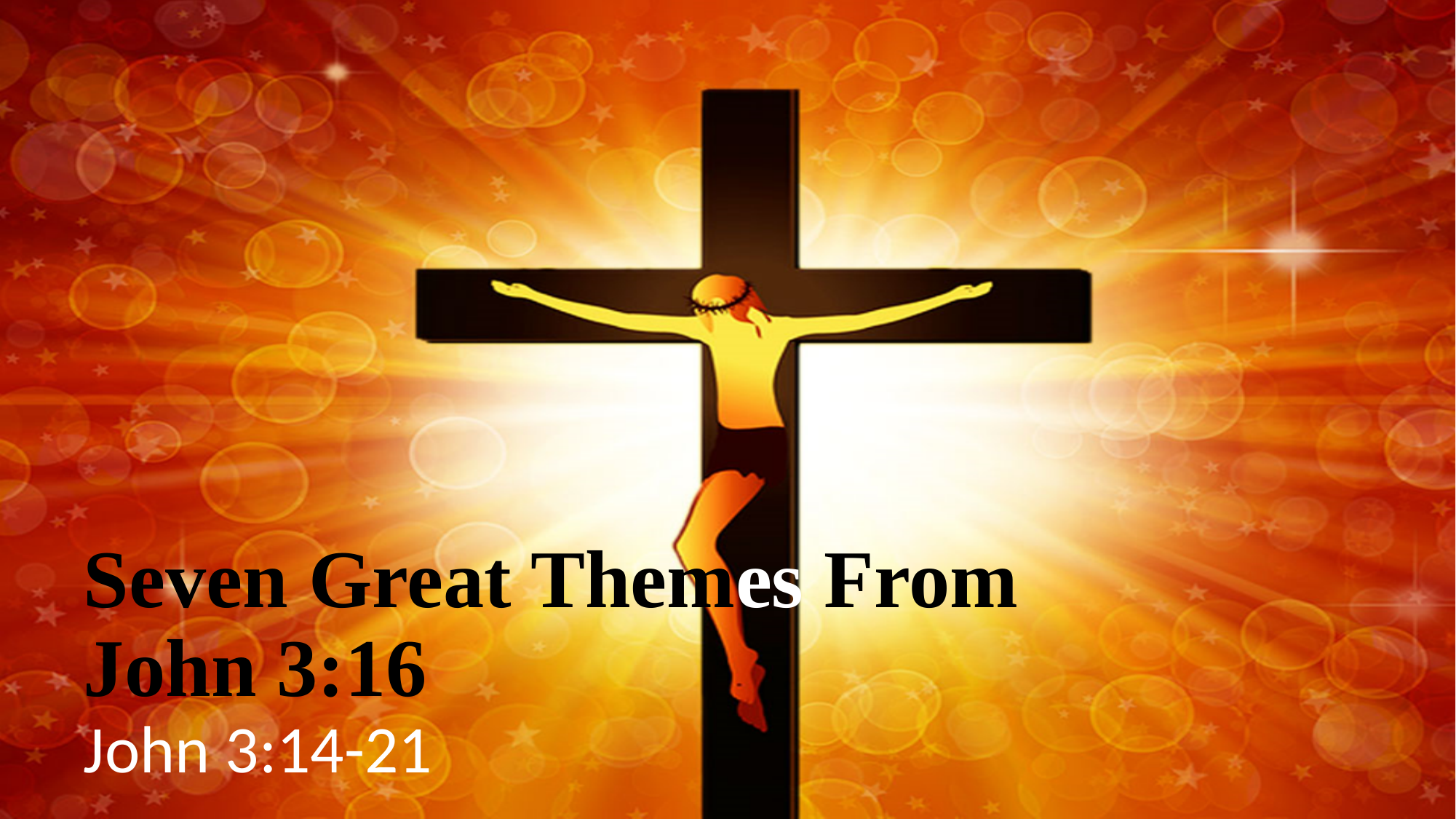

# Seven Great Themes From John 3:16
John 3:14-21